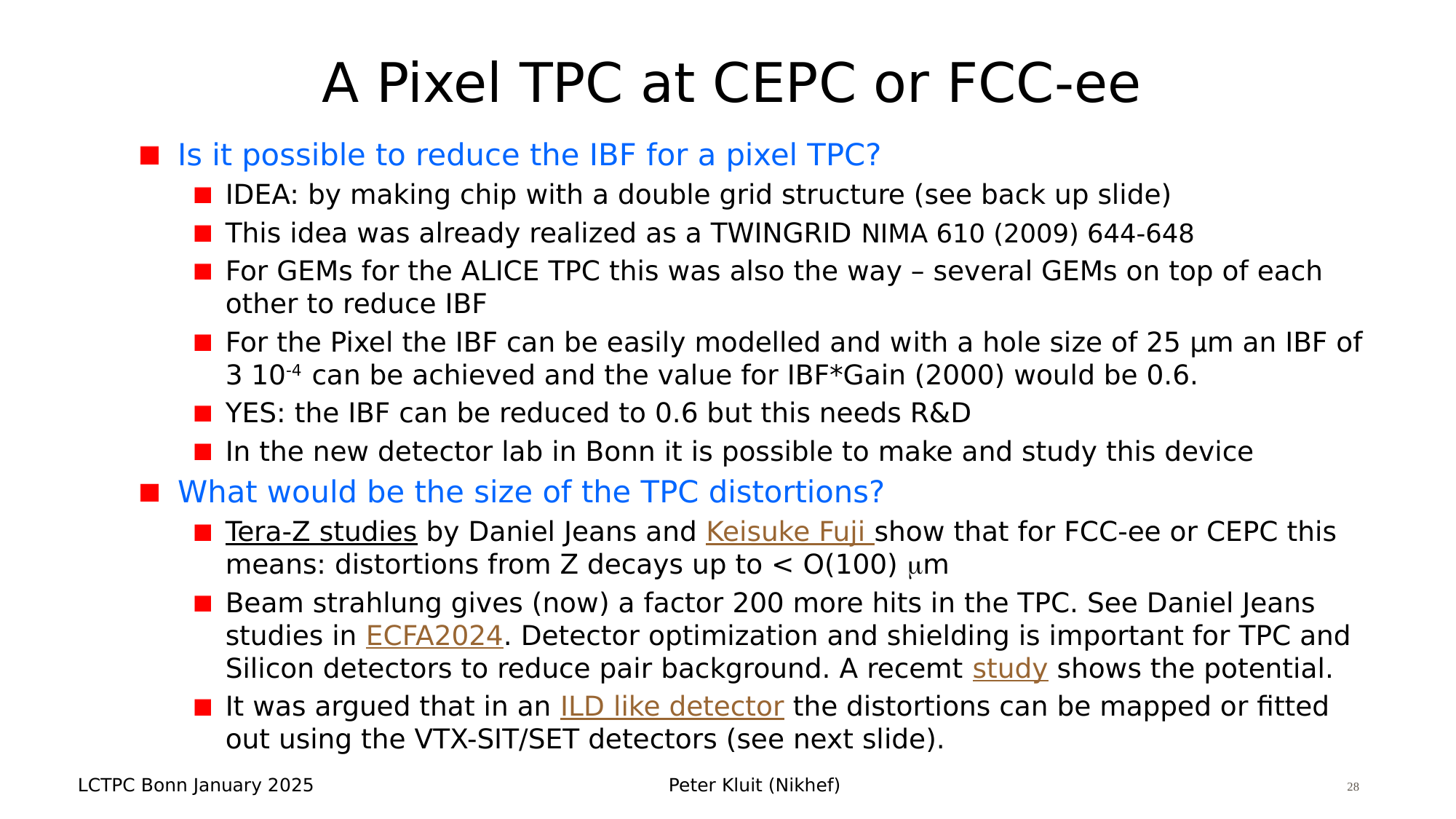

# A Pixel TPC at CEPC or FCC-ee

Is it possible to reduce the IBF for a pixel TPC?
IDEA: by making chip with a double grid structure (see back up slide)
This idea was already realized as a TWINGRID NIMA 610 (2009) 644-648
For GEMs for the ALICE TPC this was also the way – several GEMs on top of each other to reduce IBF
For the Pixel the IBF can be easily modelled and with a hole size of 25 μm an IBF of  3 10-4  can be achieved and the value for IBF*Gain (2000) would be 0.6.
YES: the IBF can be reduced to 0.6 but this needs R&D
In the new detector lab in Bonn it is possible to make and study this device
What would be the size of the TPC distortions?
Tera-Z studies by Daniel Jeans and Keisuke Fuji show that for FCC-ee or CEPC this means: distortions from Z decays up to < O(100) μm
Beam strahlung gives (now) a factor 200 more hits in the TPC. See Daniel Jeans studies in ECFA2024. Detector optimization and shielding is important for TPC and Silicon detectors to reduce pair background. A recemt study shows the potential.
It was argued that in an ILD like detector the distortions can be mapped or fitted out using the VTX-SIT/SET detectors (see next slide).
26/10/2020
Pixel TPC R&D (Peter Kluit)